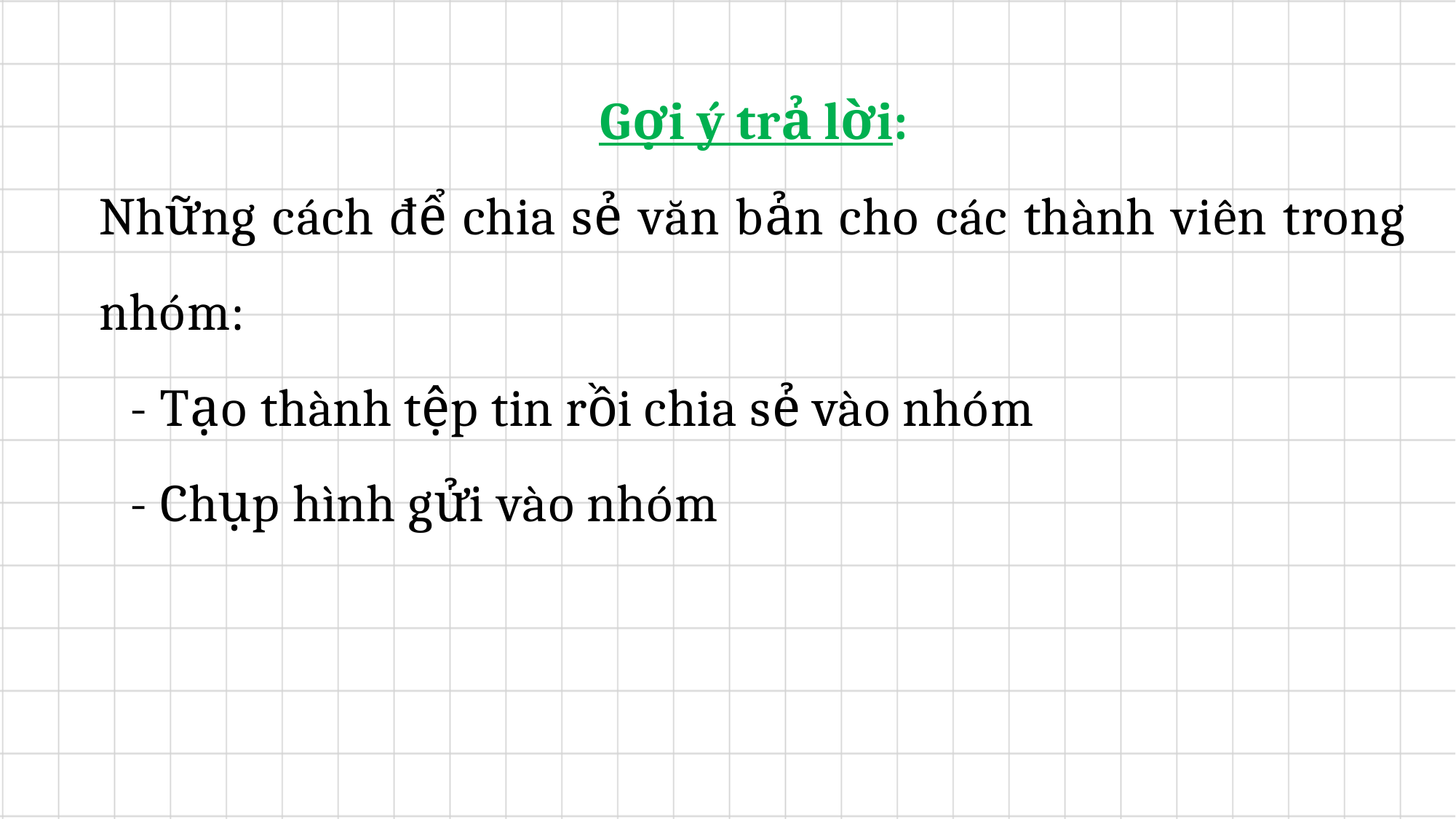

Gợi ý trả lời:
Những cách để chia sẻ văn bản cho các thành viên trong nhóm:
	- Tạo thành tệp tin rồi chia sẻ vào nhóm
	- Chụp hình gửi vào nhóm